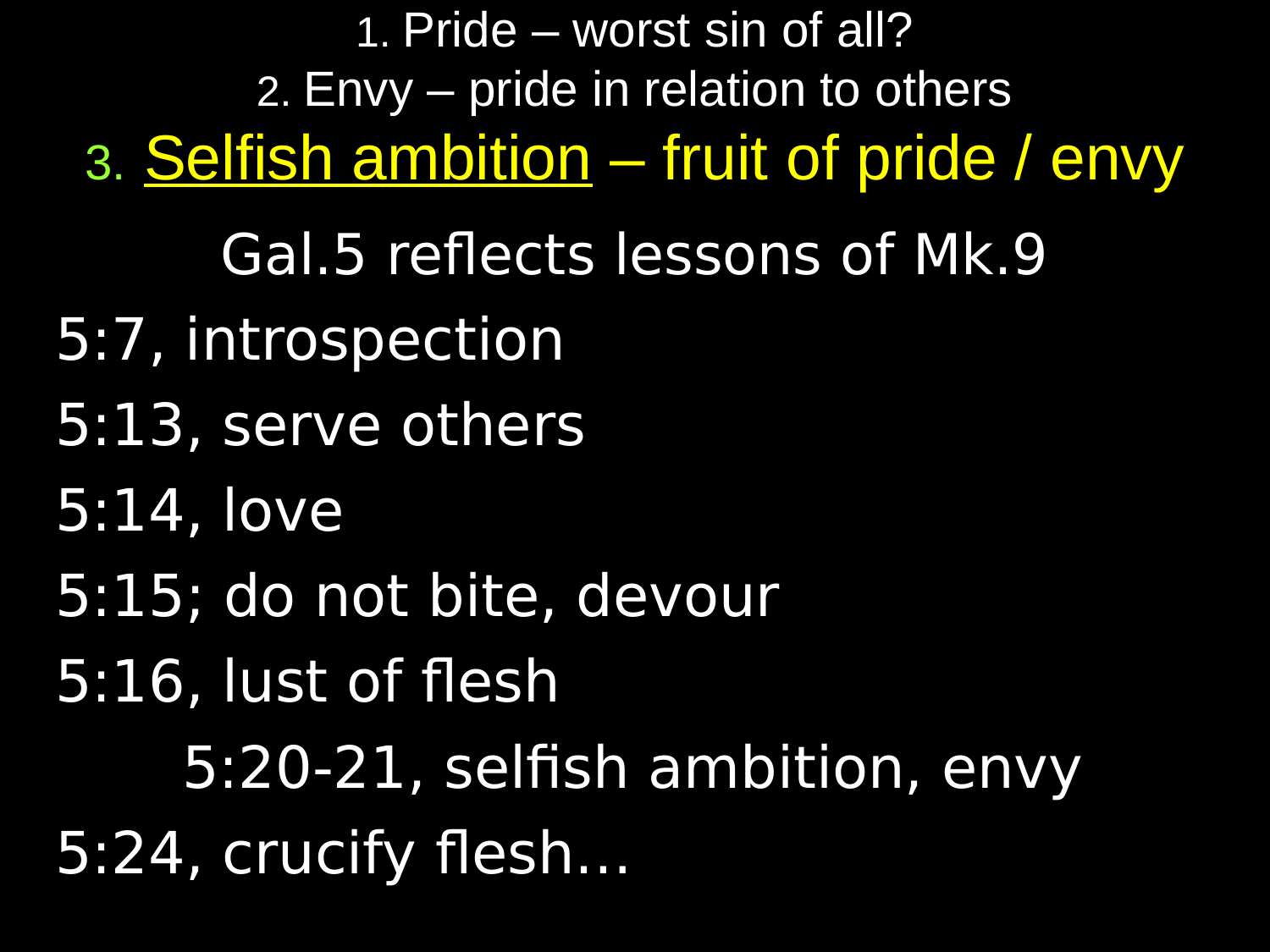

# 1. Pride – worst sin of all? 2. Envy – pride in relation to others 3. Selfish ambition – fruit of pride / envy
Gal.5 reflects lessons of Mk.9
5:7, introspection
5:13, serve others
5:14, love
5:15; do not bite, devour
5:16, lust of flesh
	5:20-21, selfish ambition, envy
5:24, crucify flesh…